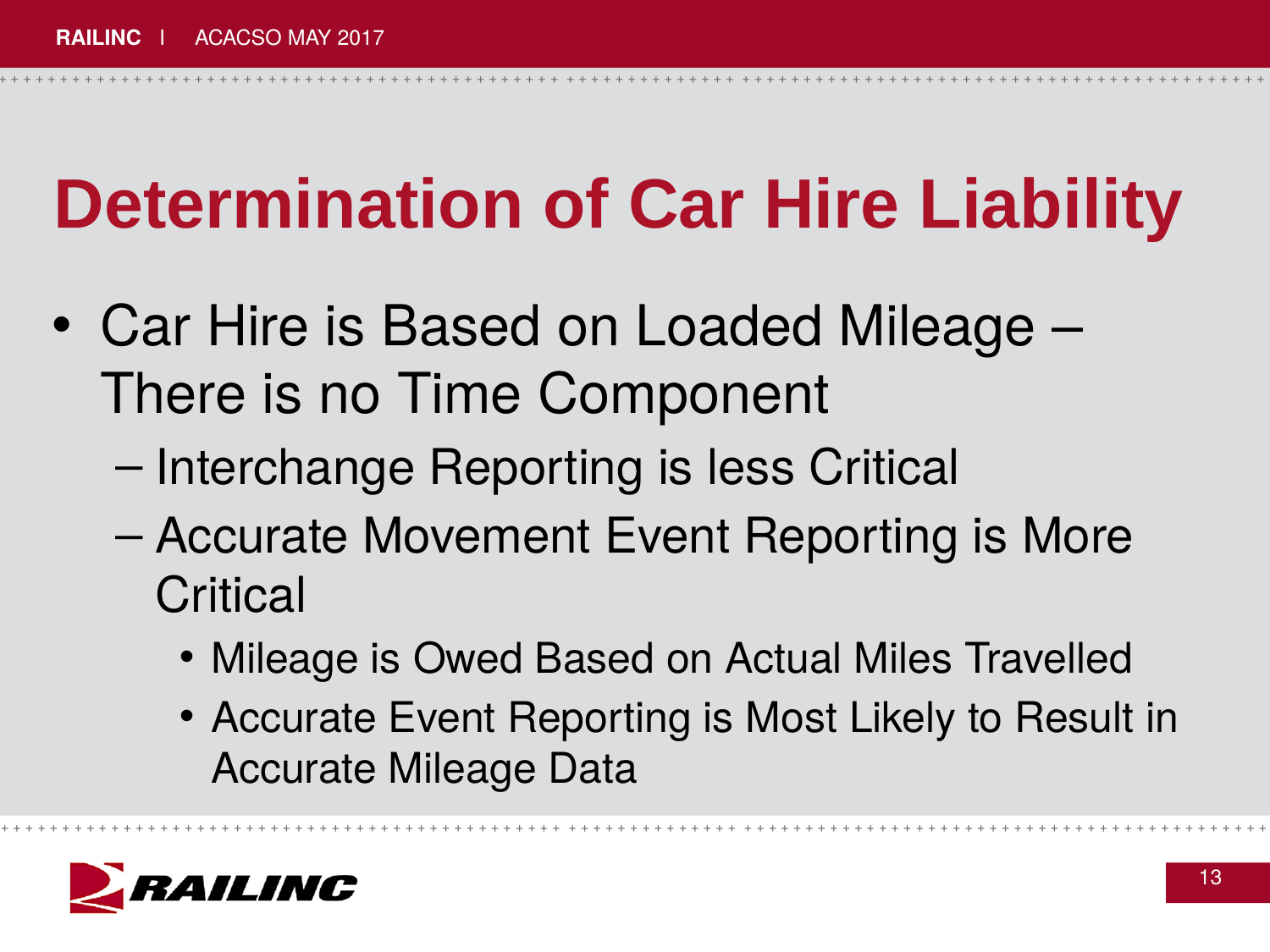

# Determination of Car Hire Liability
Car Hire is Based on Loaded Mileage – There is no Time Component
Interchange Reporting is less Critical
Accurate Movement Event Reporting is More Critical
Mileage is Owed Based on Actual Miles Travelled
Accurate Event Reporting is Most Likely to Result in Accurate Mileage Data

13